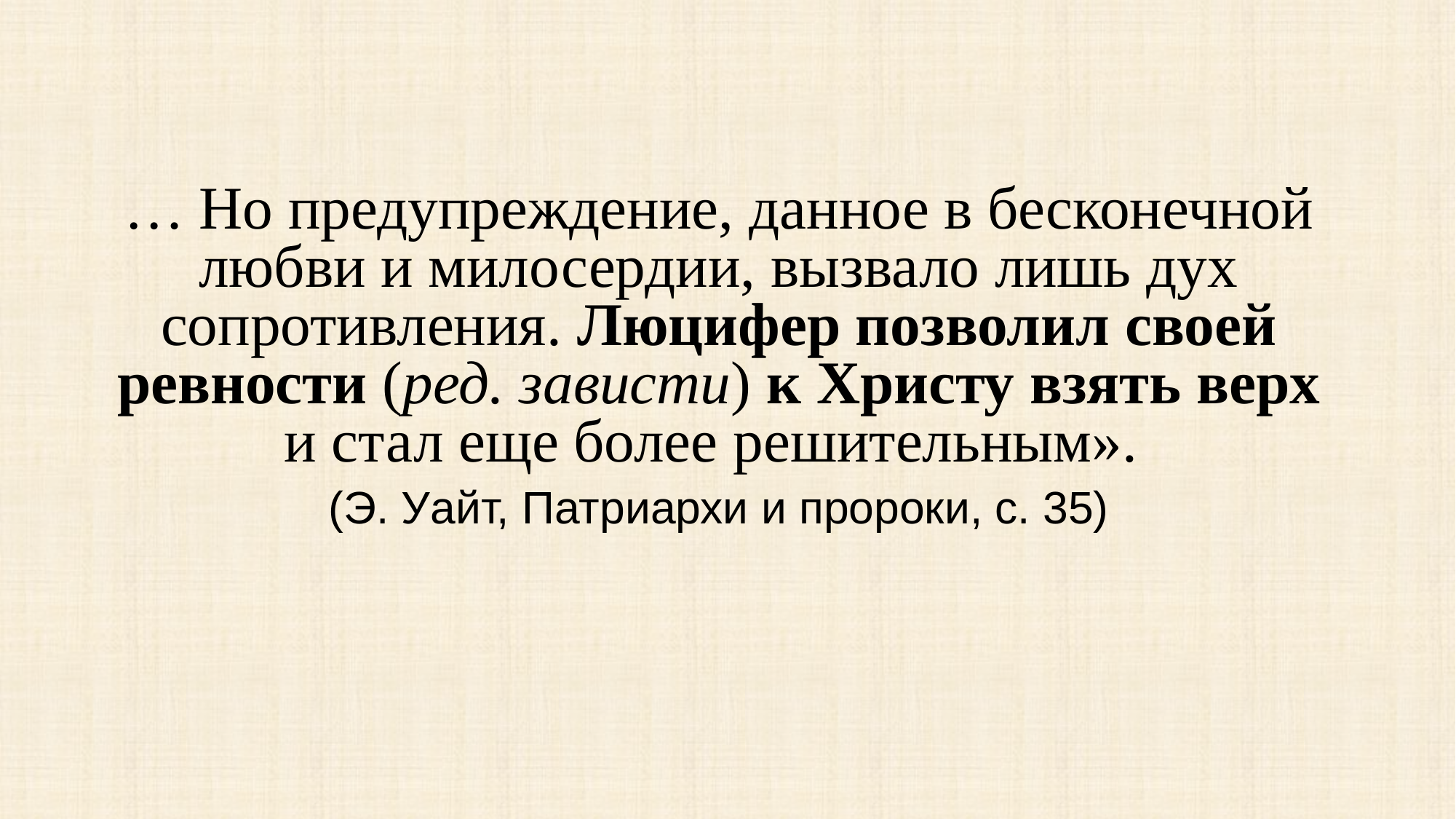

… Но предупреждение, данное в бесконечной любви и милосердии, вызвало лишь дух сопротивления. Люцифер позволил своей ревности (ред. зависти) к Христу взять верх и стал еще более решительным».
(Э. Уайт, Патриархи и пророки, с. 35)